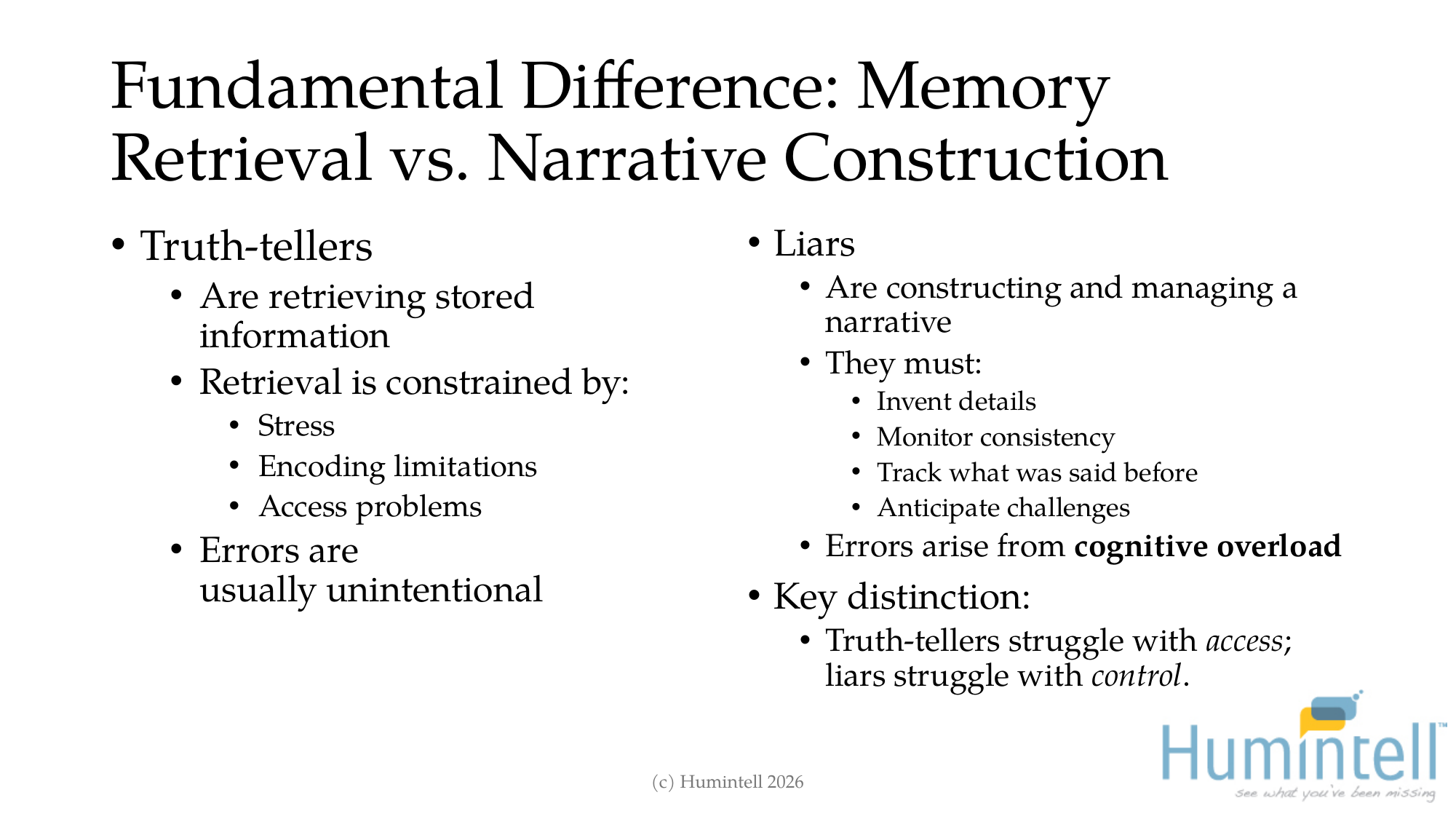

# Fundamental Difference: Memory Retrieval vs. Narrative Construction
Truth-tellers
Are retrieving stored information
Retrieval is constrained by:
Stress
Encoding limitations
Access problems
Errors are usually unintentional

Liars
Are constructing and managing a narrative
They must:
Invent details
Monitor consistency
Track what was said before
Anticipate challenges
Errors arise from cognitive overload
Key distinction:
Truth-tellers struggle with access; liars struggle with control.

(c) Humintell 2026